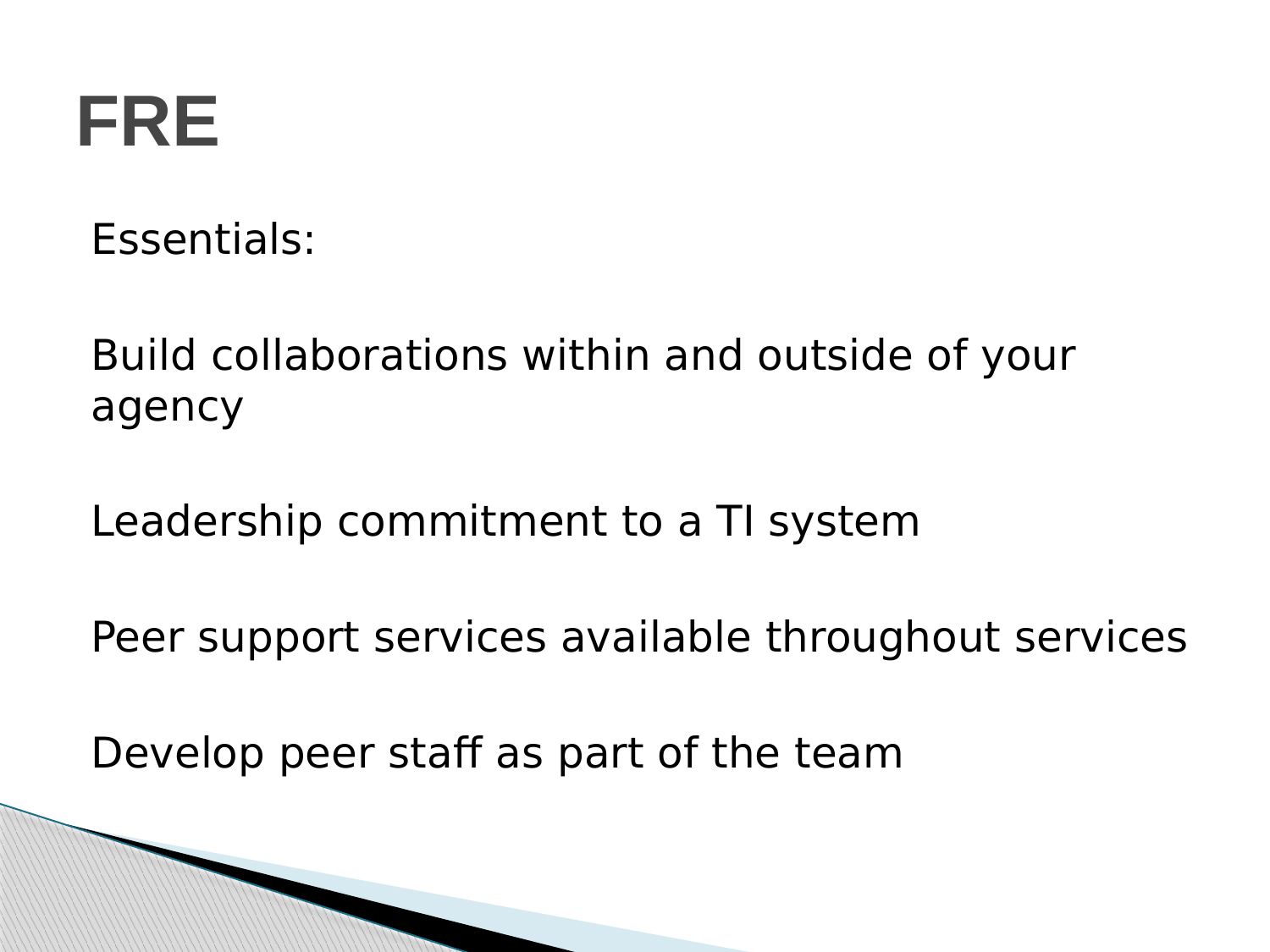

# FRE
Essentials:

Build collaborations within and outside of your agency

Leadership commitment to a TI system

Peer support services available throughout services

Develop peer staff as part of the team